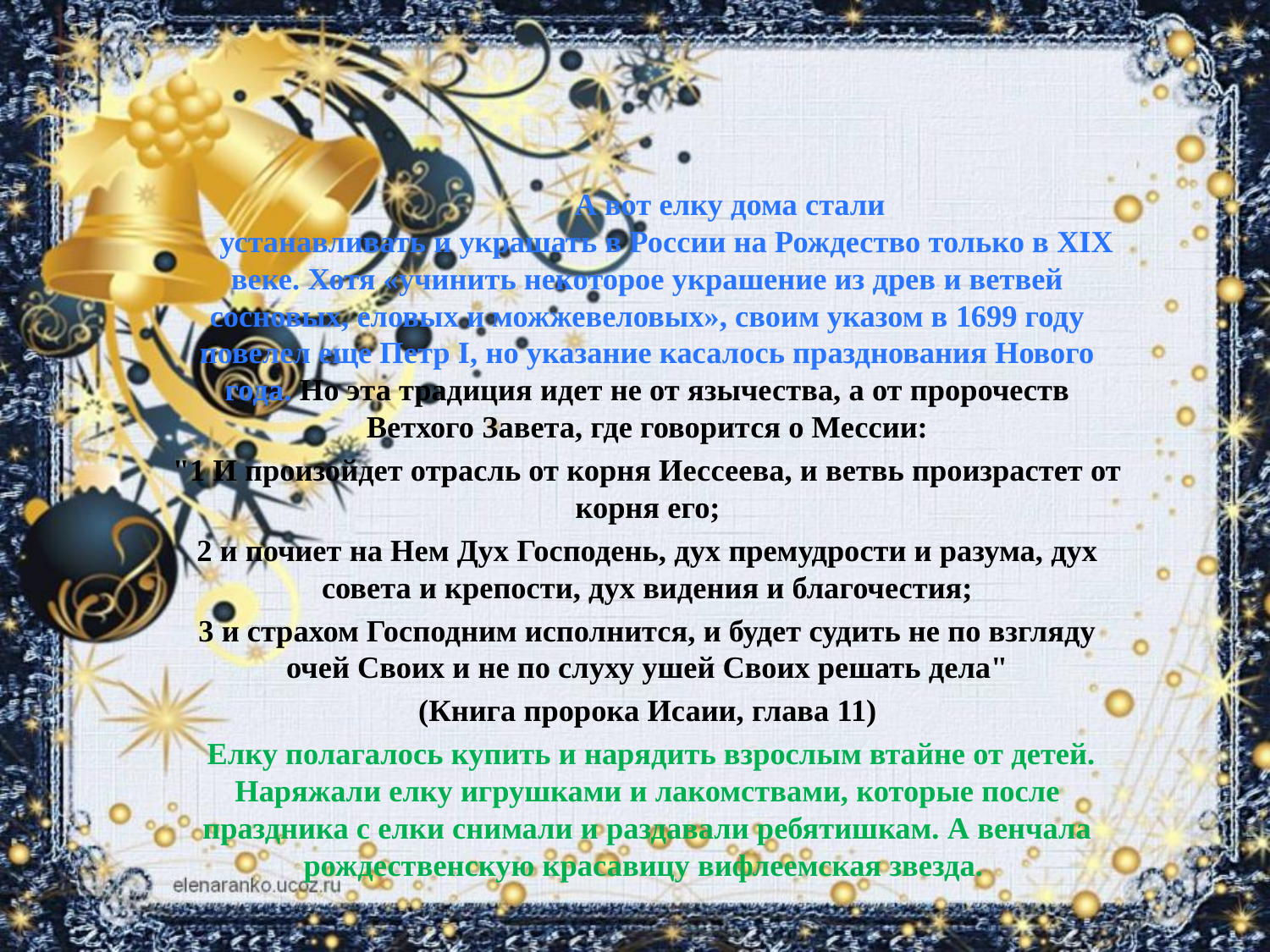

А вот елку дома стали                                    устанавливать и украшать в России на Рождество только в XIX веке. Хотя «учинить некоторое украшение из древ и ветвей сосновых, еловых и можжевеловых», своим указом в 1699 году повелел еще Петр I, но указание касалось празднования Нового года. Но эта традиция идет не от язычества, а от пророчеств Ветхого Завета, где говорится о Мессии:
"1 И произойдет отрасль от корня Иессеева, и ветвь произрастет от корня его;
2 и почиет на Нем Дух Господень, дух премудрости и разума, дух совета и крепости, дух видения и благочестия;
3 и страхом Господним исполнится, и будет судить не по взгляду очей Своих и не по слуху ушей Своих решать дела"
(Книга пророка Исаии, глава 11)
 Елку полагалось купить и нарядить взрослым втайне от детей. Наряжали елку игрушками и лакомствами, которые после праздника с елки снимали и раздавали ребятишкам. А венчала рождественскую красавицу вифлеемская звезда.